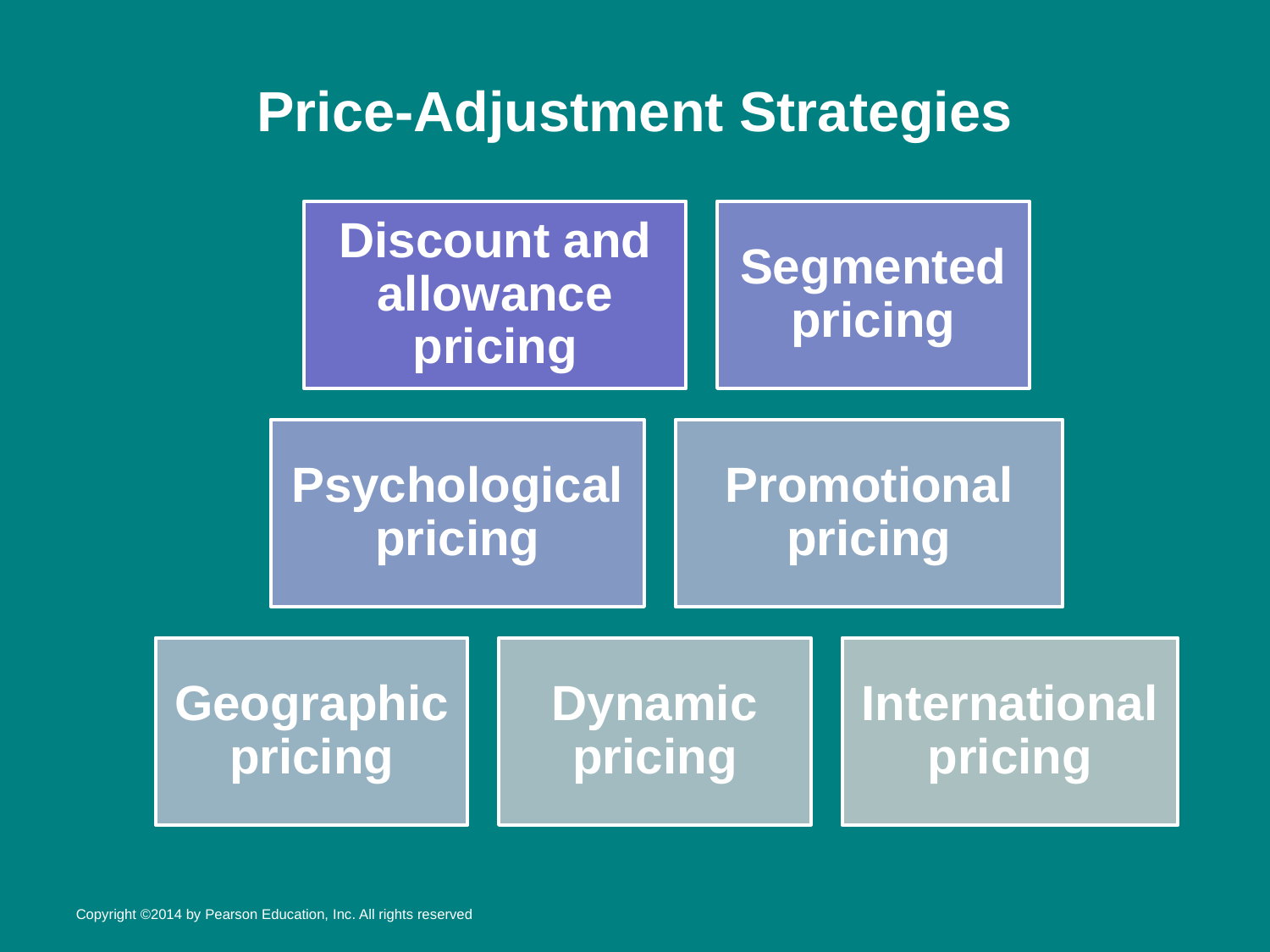

# Price-Adjustment Strategies
Discount and allowance pricing
Segmented pricing
Psychological pricing
Promotional pricing
Geographic pricing
Dynamic pricing
International pricing
Copyright ©2014 by Pearson Education, Inc. All rights reserved